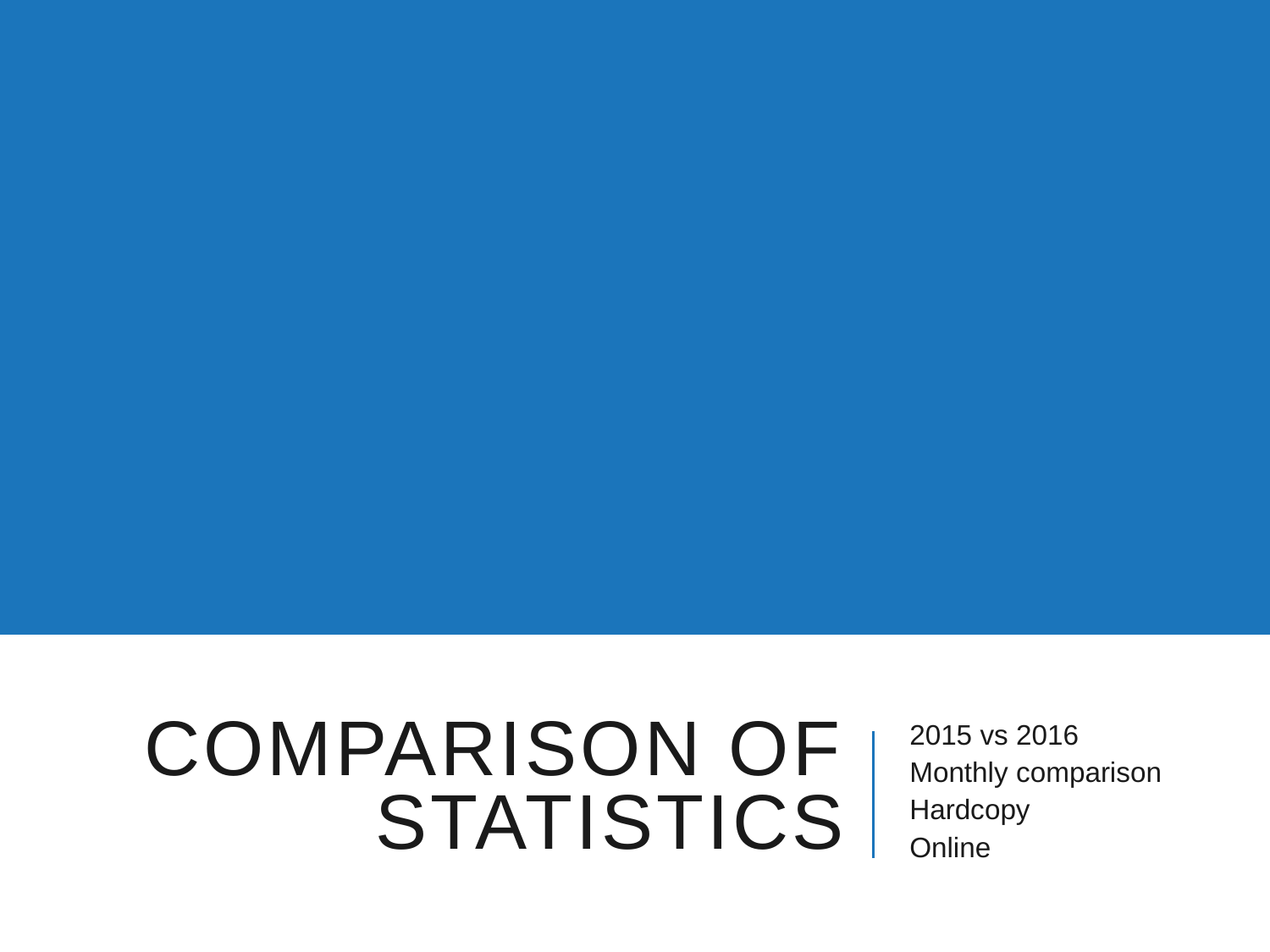

# Comparison of Statistics
2015 vs 2016
Monthly comparison
Hardcopy
Online